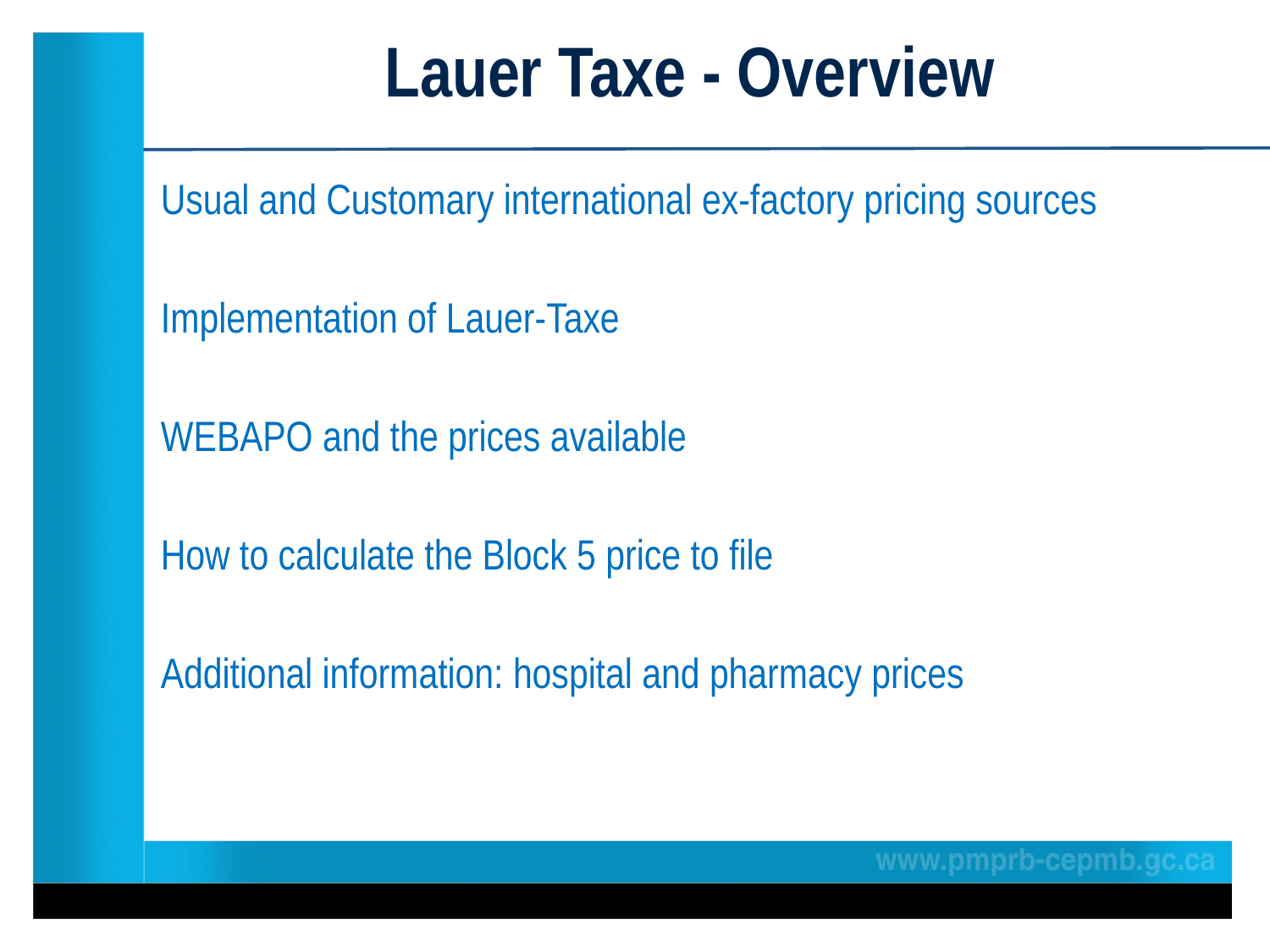

Lauer Taxe - Overview

Usual and Customary international ex-factory pricing sources

Implementation of Lauer-Taxe

WEBAPO and the prices available

How to calculate the Block 5 price to file

Additional information: hospital and pharmacy prices